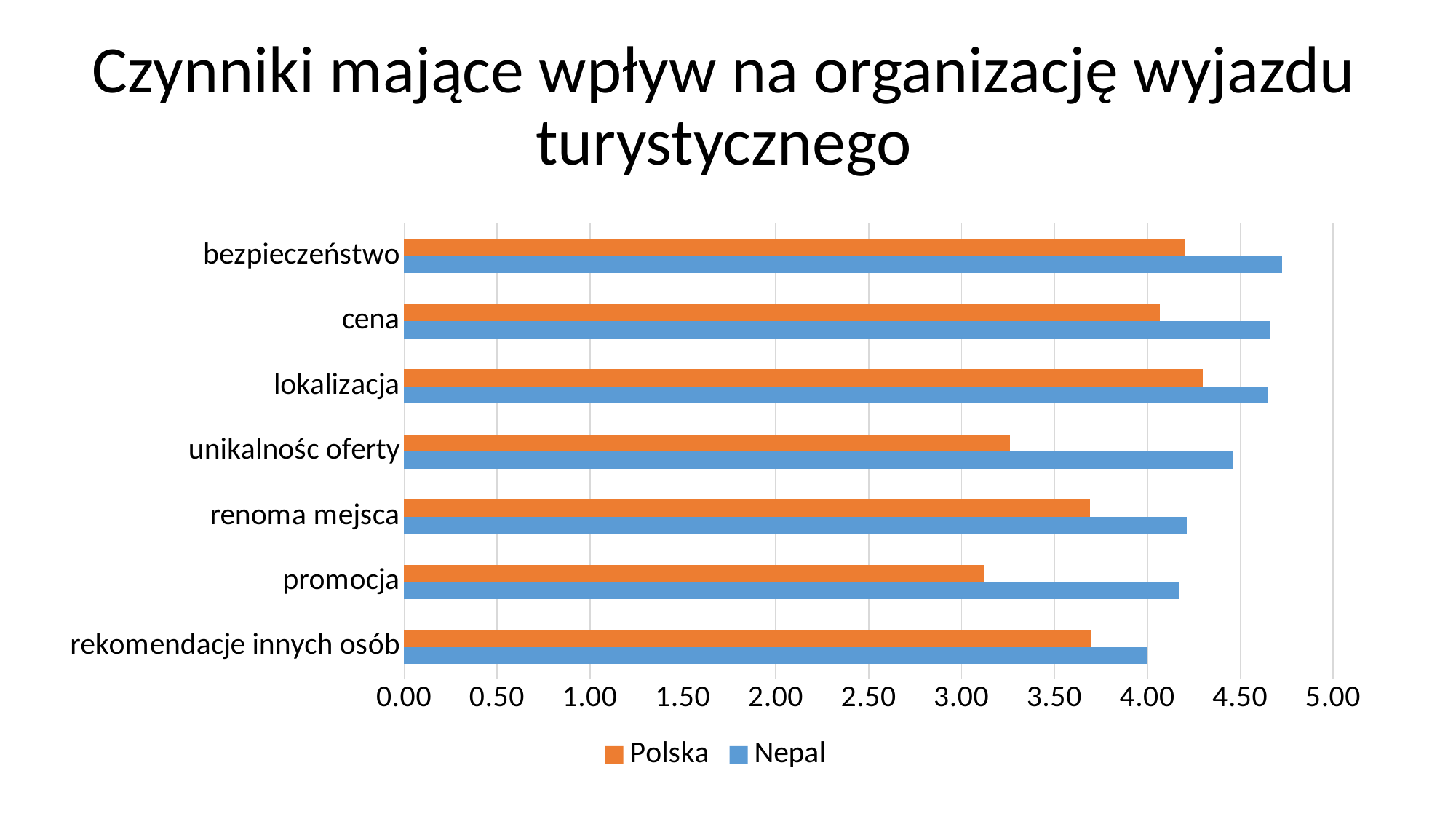

# Czynniki mające wpływ na organizację wyjazdu turystycznego

### Chart

| Category | Nepal | Polska |
|---|---|---|
| rekomendacje innych osób | 4.0 | 3.6938349007314524 |
| promocja | 4.168421052631579 | 3.1191222570532915 |
| renoma mejsca | 4.2105263157894735 | 3.689655172413793 |
| unikalnośc oferty | 4.463157894736842 | 3.25914315569488 |
| lokalizacja | 4.652631578947369 | 4.297805642633229 |
| cena | 4.663157894736842 | 4.065830721003135 |
| bezpieczeństwo | 4.726315789473684 | 4.199582027168234 |